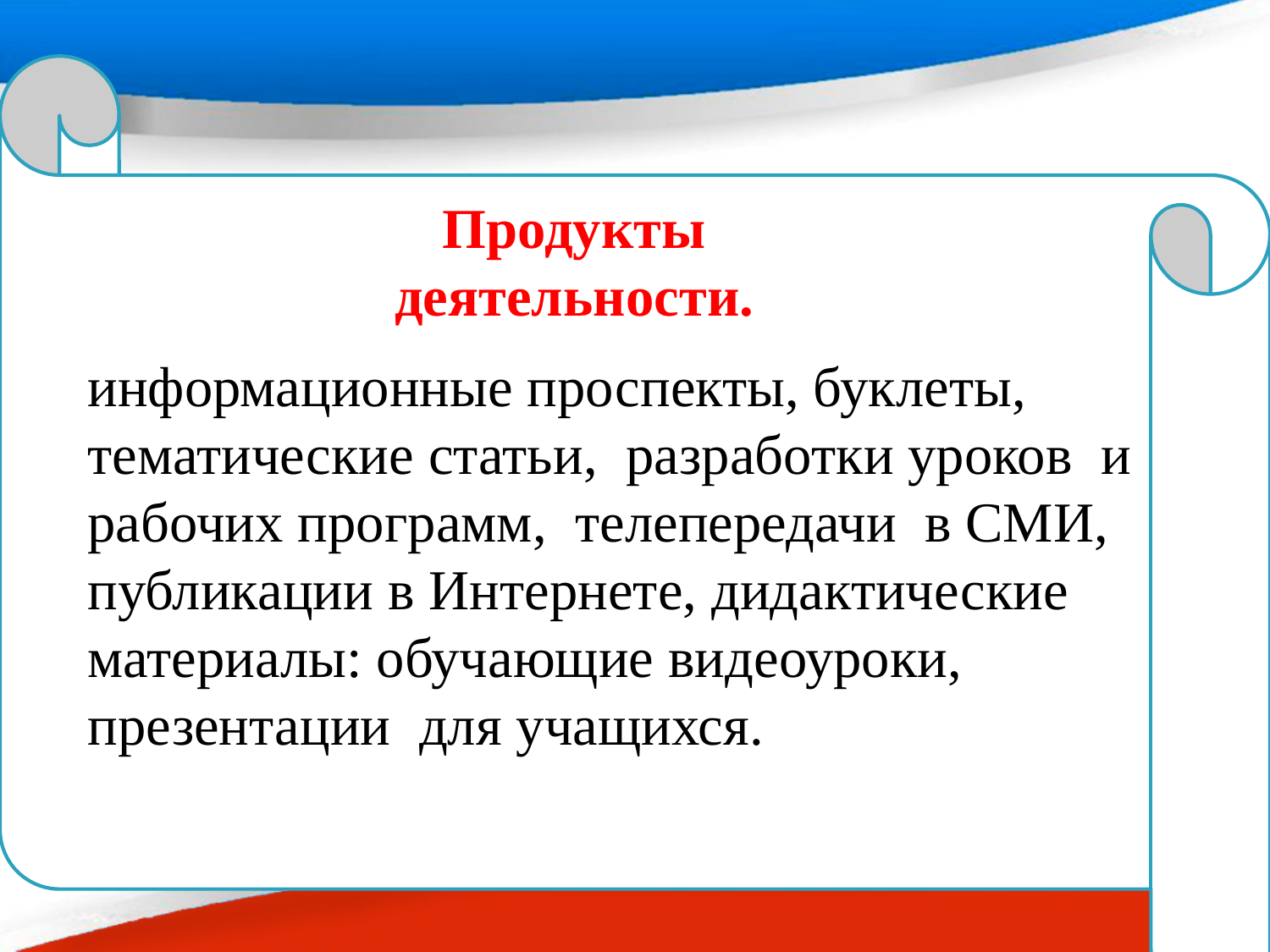

Продукты деятельности.
информационные проспекты, буклеты, тематические статьи,  разработки уроков  и рабочих программ,  телепередачи  в СМИ, публикации в Интернете, дидактические материалы: обучающие видеоуроки, презентации  для учащихся.